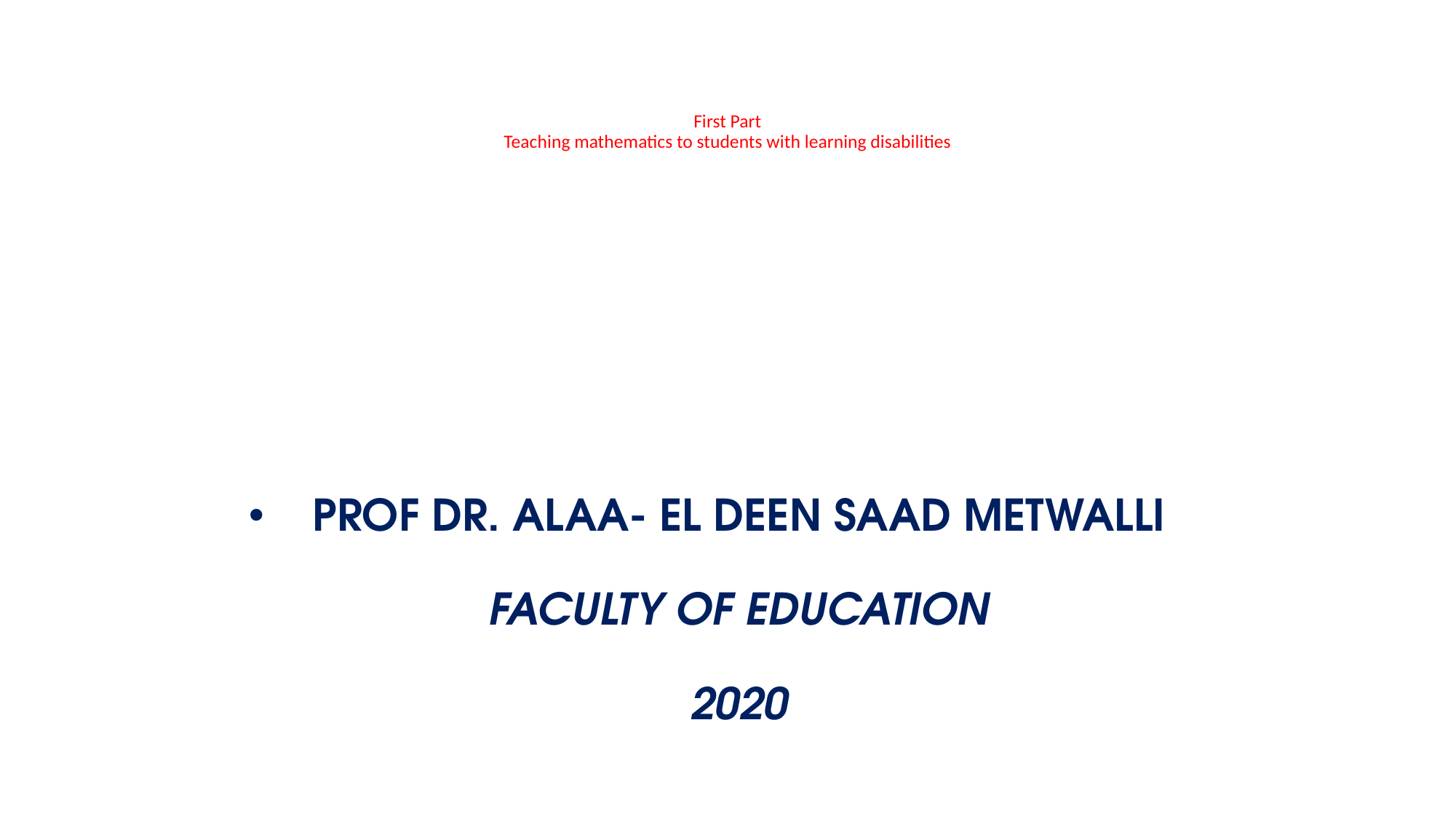

# First Part Teaching mathematics to students with learning disabilities

Prof Dr. Alaa- El Deen Saad Metwalli
Faculty of Education
2020